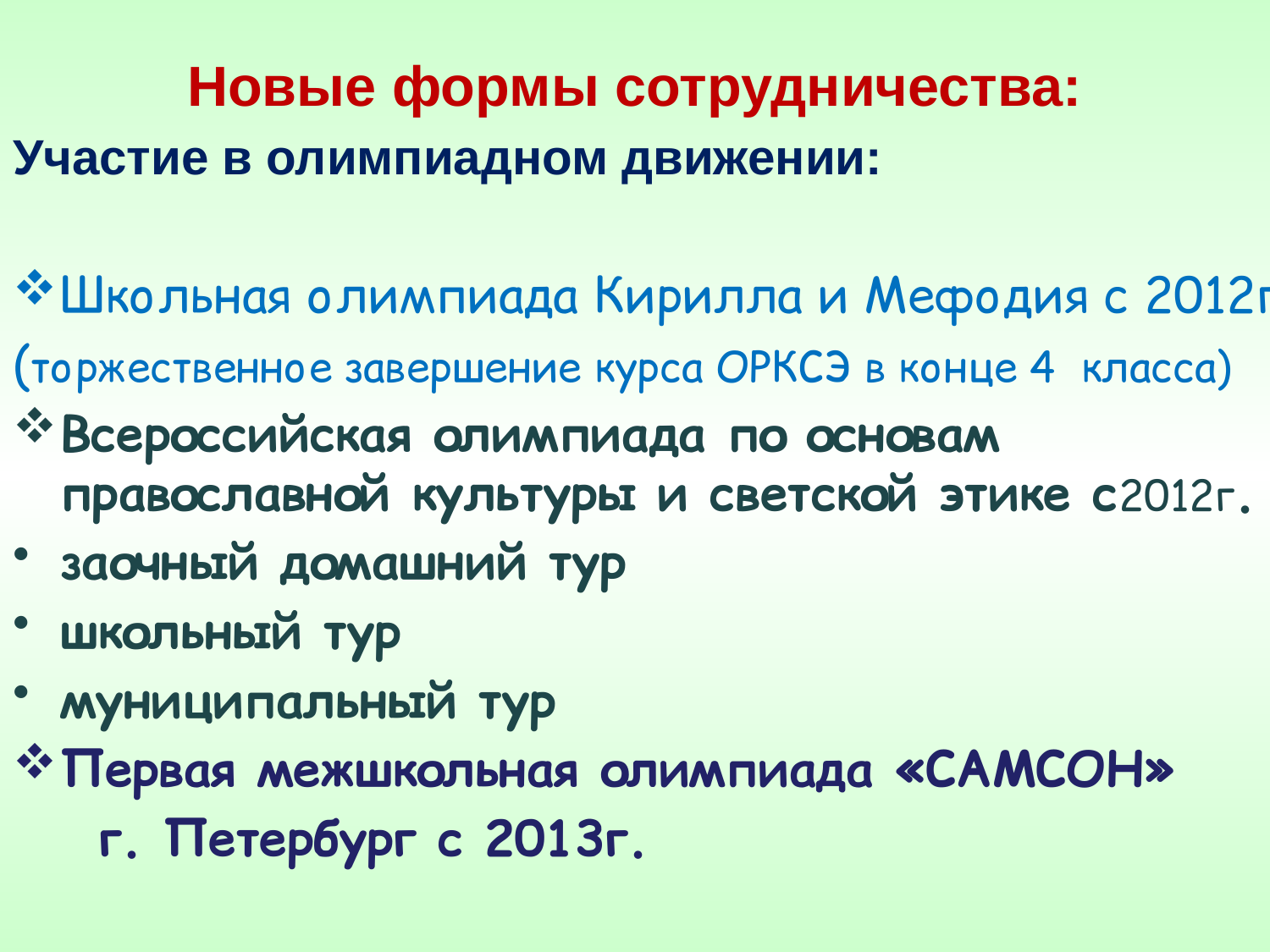

# Новые формы сотрудничества:
Участие в олимпиадном движении:

Школьная олимпиада Кирилла и Мефодия с 2012г
(торжественное завершение курса ОРКСЭ в конце 4  класса)
Всероссийская олимпиада по основам православной культуры и светской этике с2012г.
заочный домашний тур
школьный тур
муниципальный тур
Первая межшкольная олимпиада «САМСОН»
    г. Петербург с 2013г.